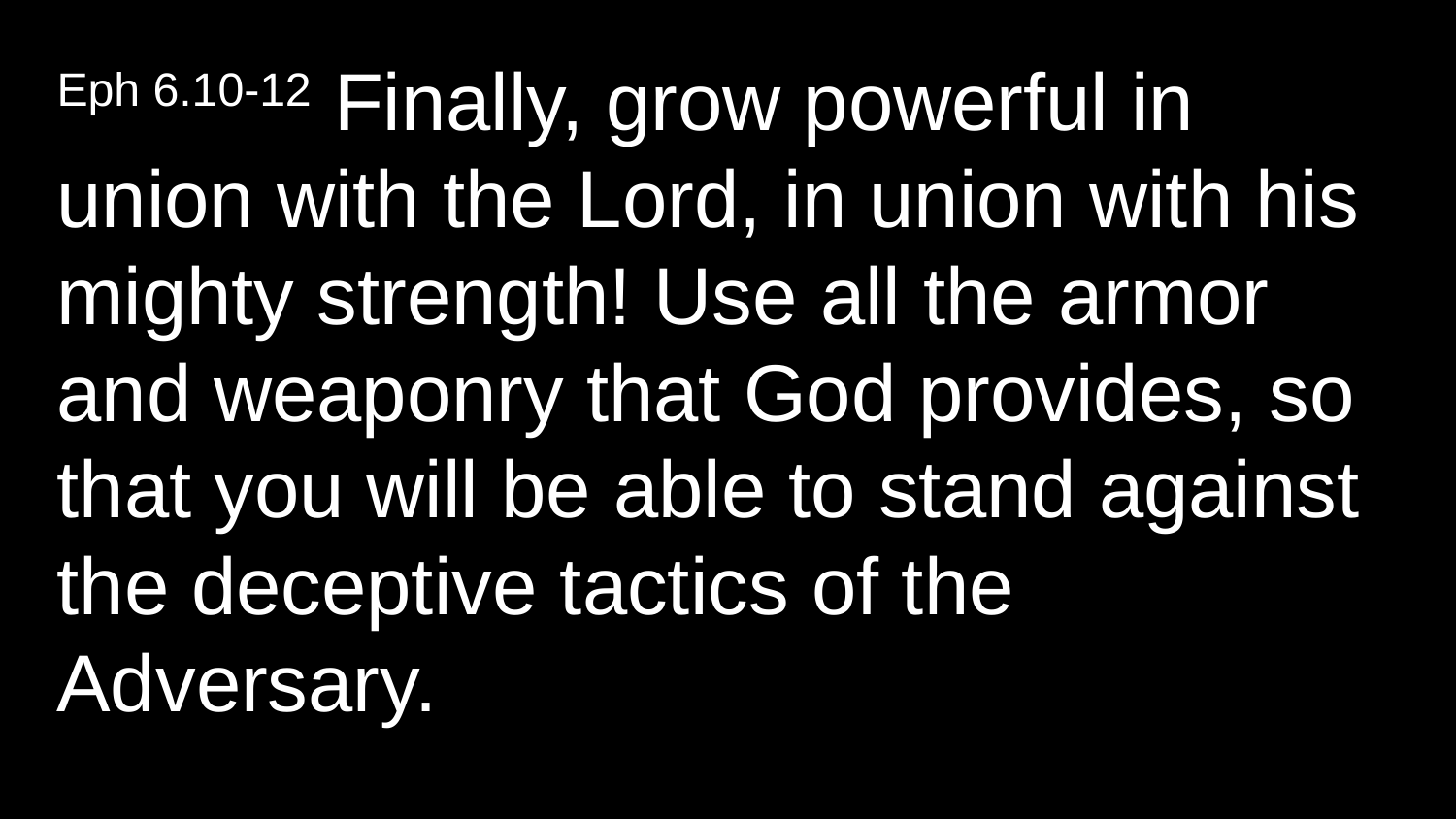

Eph 6.10-12 Finally, grow powerful in union with the Lord, in union with his mighty strength! Use all the armor and weaponry that God provides, so that you will be able to stand against the deceptive tactics of the Adversary.